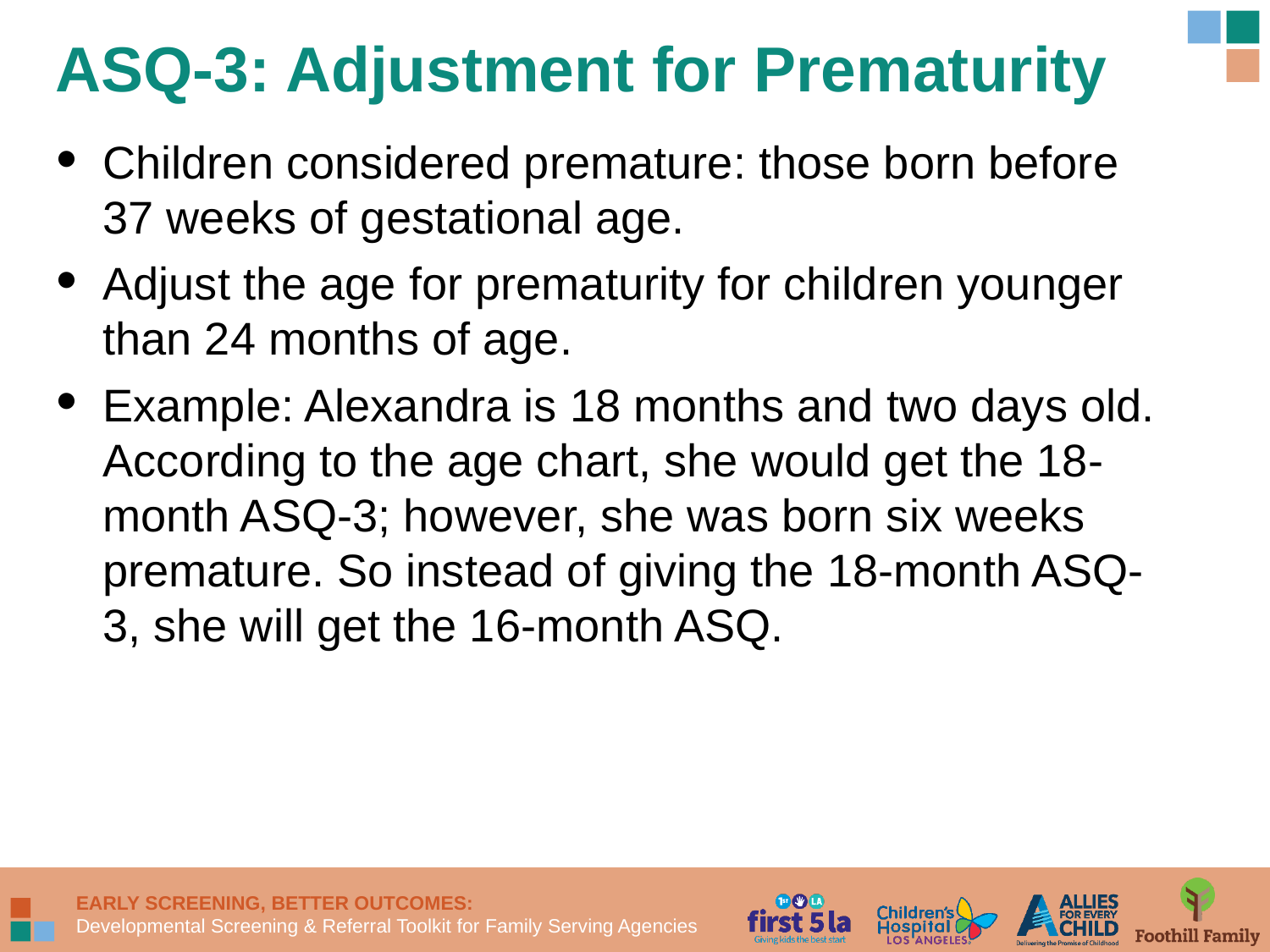

# ASQ-3: Adjustment for Prematurity
Children considered premature: those born before 37 weeks of gestational age.
Adjust the age for prematurity for children younger than 24 months of age.
Example: Alexandra is 18 months and two days old. According to the age chart, she would get the 18-month ASQ-3; however, she was born six weeks premature. So instead of giving the 18-month ASQ-3, she will get the 16-month ASQ.